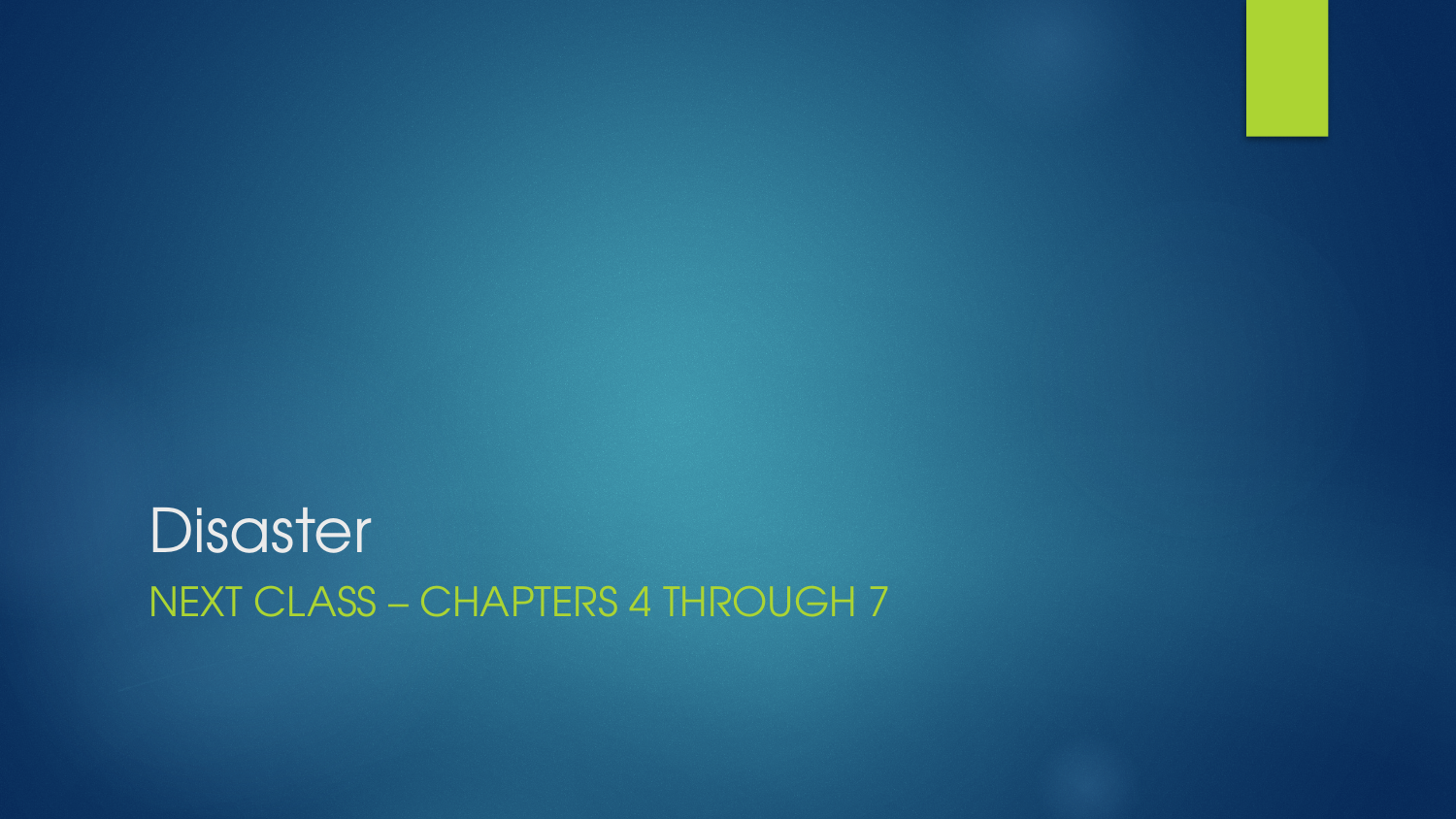

# Disaster
Next Class – CHAPTERS 4 THROUGH 7